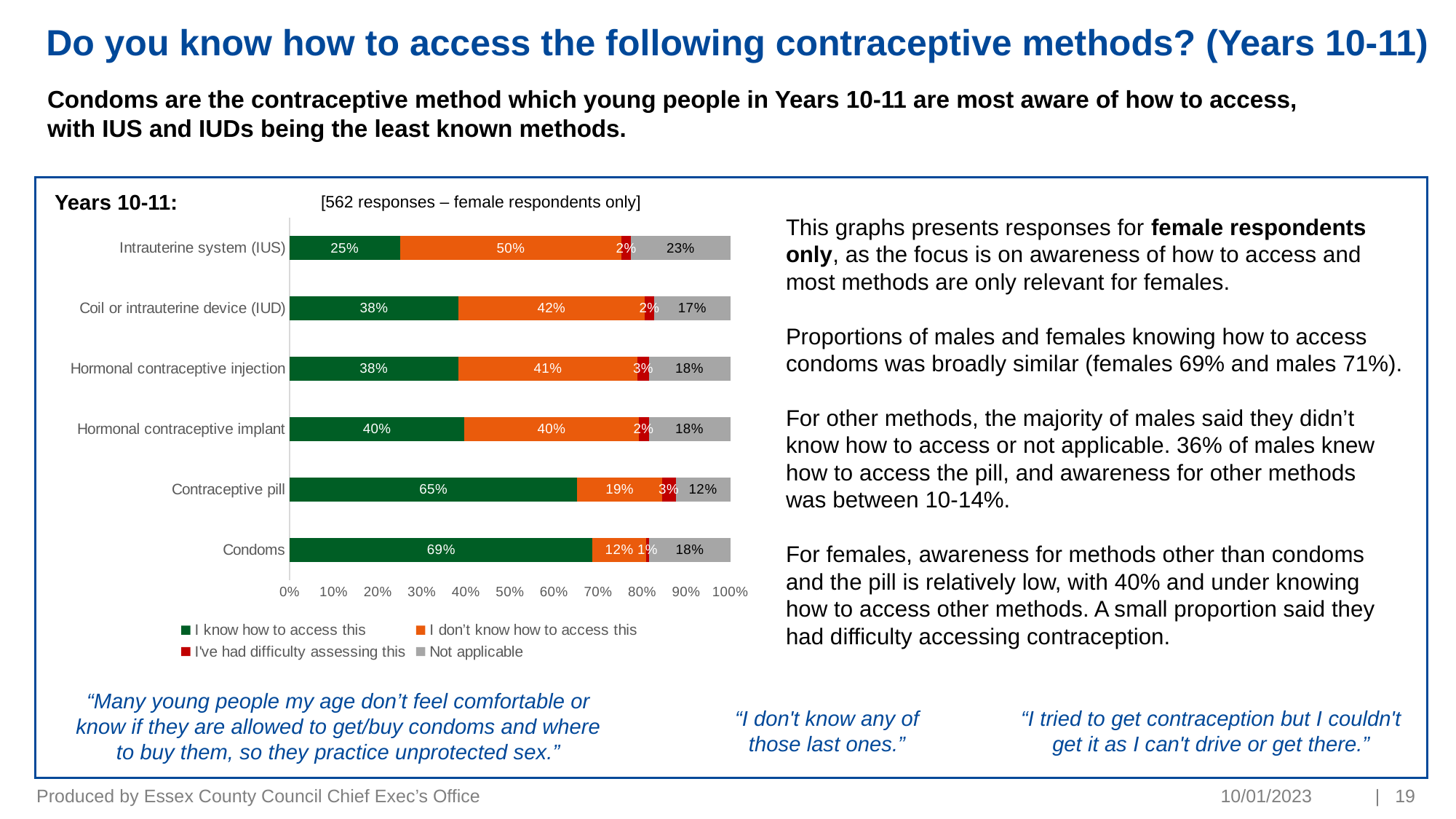

# Do you know how to access the following contraceptive methods? (Years 10-11)
Condoms are the contraceptive method which young people in Years 10-11 are most aware of how to access, with IUS and IUDs being the least known methods.

Years 10-11:
[562 responses – female respondents only]
This graphs presents responses for female respondents only, as the focus is on awareness of how to access and most methods are only relevant for females.

Proportions of males and females knowing how to access condoms was broadly similar (females 69% and males 71%).

For other methods, the majority of males said they didn’t know how to access or not applicable. 36% of males knew how to access the pill, and awareness for other methods
was between 10-14%.

For females, awareness for methods other than condoms and the pill is relatively low, with 40% and under knowing how to access other methods. A small proportion said they had difficulty accessing contraception.

### Chart

| Category | I know how to access this | I don’t know how to access this | I've had difficulty assessing this | Not applicable |
|---|---|---|---|---|
| Condoms | 0.6875 | 0.1214 | 0.0071 | 0.1839 |
| Contraceptive pill | 0.6529 | 0.1924 | 0.0306 | 0.1241 |
| Hormonal contraceptive implant | 0.3968 | 0.395 | 0.0233 | 0.1849 |
| Hormonal contraceptive injection | 0.3824 | 0.4075 | 0.0251 | 0.1849 |
| Coil or intrauterine device (IUD) | 0.3831 | 0.4227 | 0.0216 | 0.1727 |
| Intrauterine system (IUS) | 0.2505 | 0.5027 | 0.0216 | 0.2252 |
“Many young people my age don’t feel comfortable or know if they are allowed to get/buy condoms and where to buy them, so they practice unprotected sex.”
“I don't know any of those last ones.”
“I tried to get contraception but I couldn't get it as I can't drive or get there.”
Produced by Essex County Council Chief Exec’s Office
10/01/2023
|   19